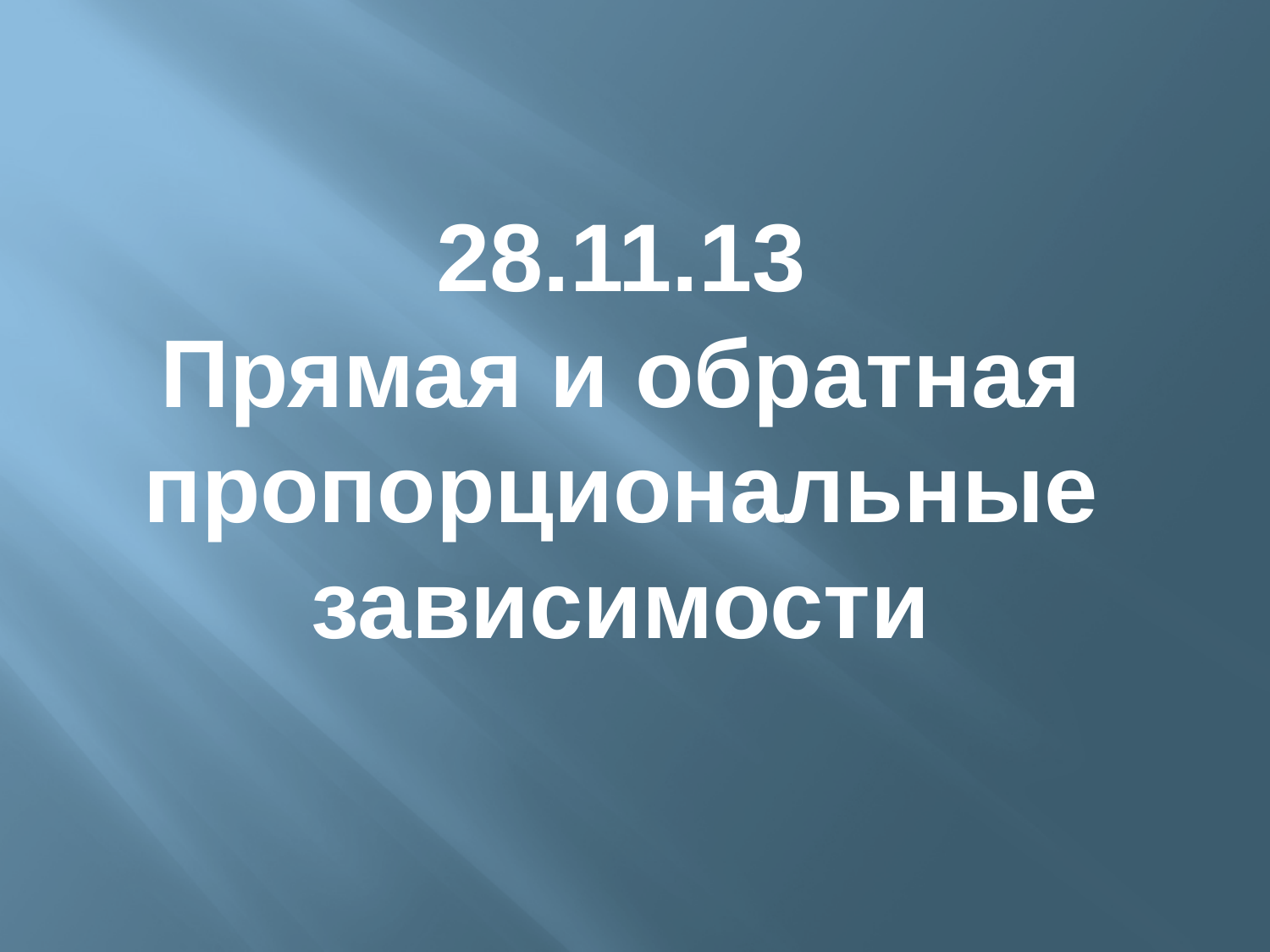

# 28.11.13 Прямая и обратная пропорциональные зависимости